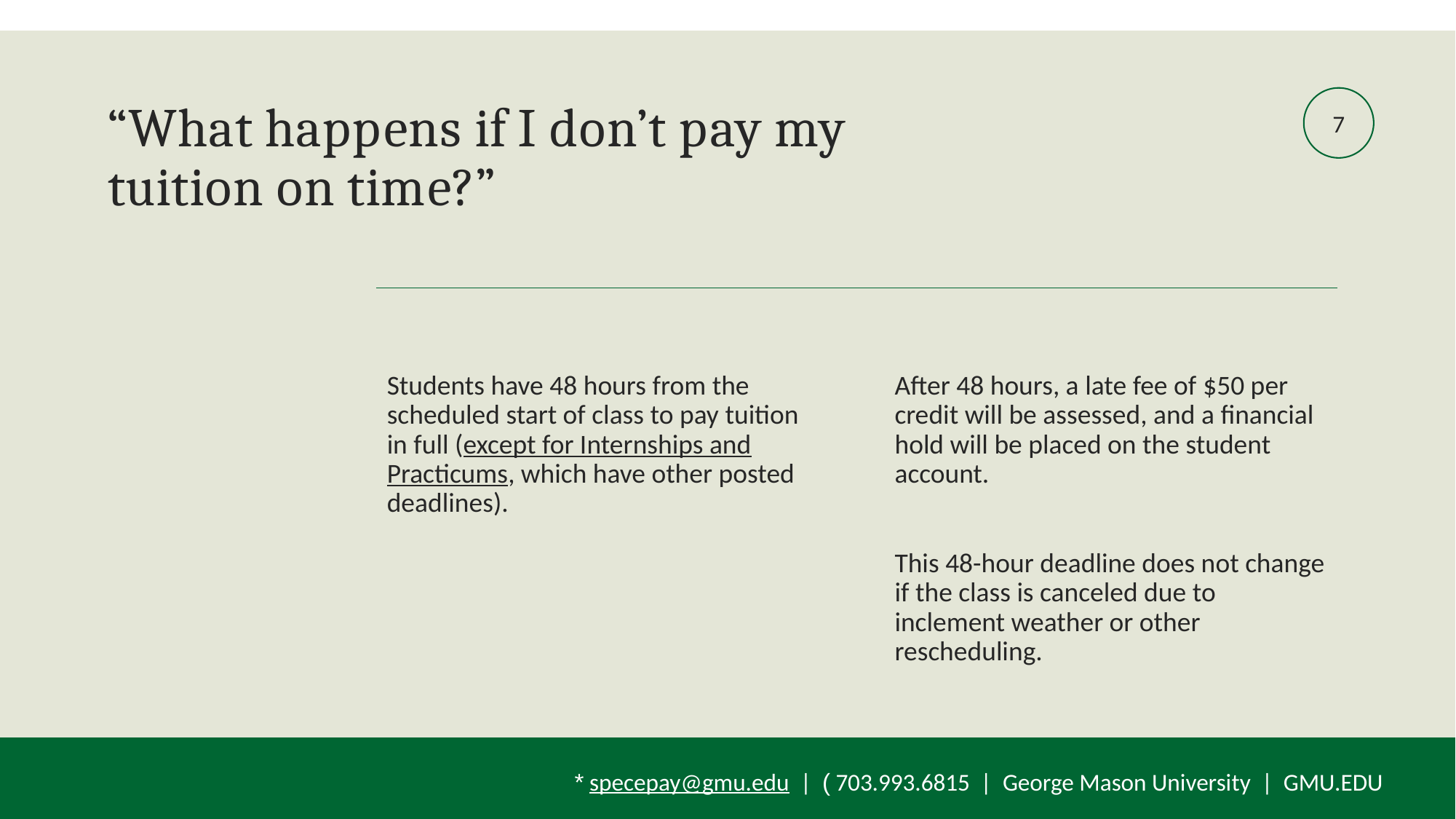

# “What happens if I don’t pay my tuition on time?”
7
After 48 hours, a late fee of $50 per credit will be assessed, and a financial hold will be placed on the student account.

This 48-hour deadline does not change if the class is canceled due to inclement weather or other rescheduling.

Students have 48 hours from the scheduled start of class to pay tuition in full (except for Internships and Practicums, which have other posted deadlines).

* specepay@gmu.edu  |  ( 703.993.6815  |  George Mason University  |  GMU.EDU